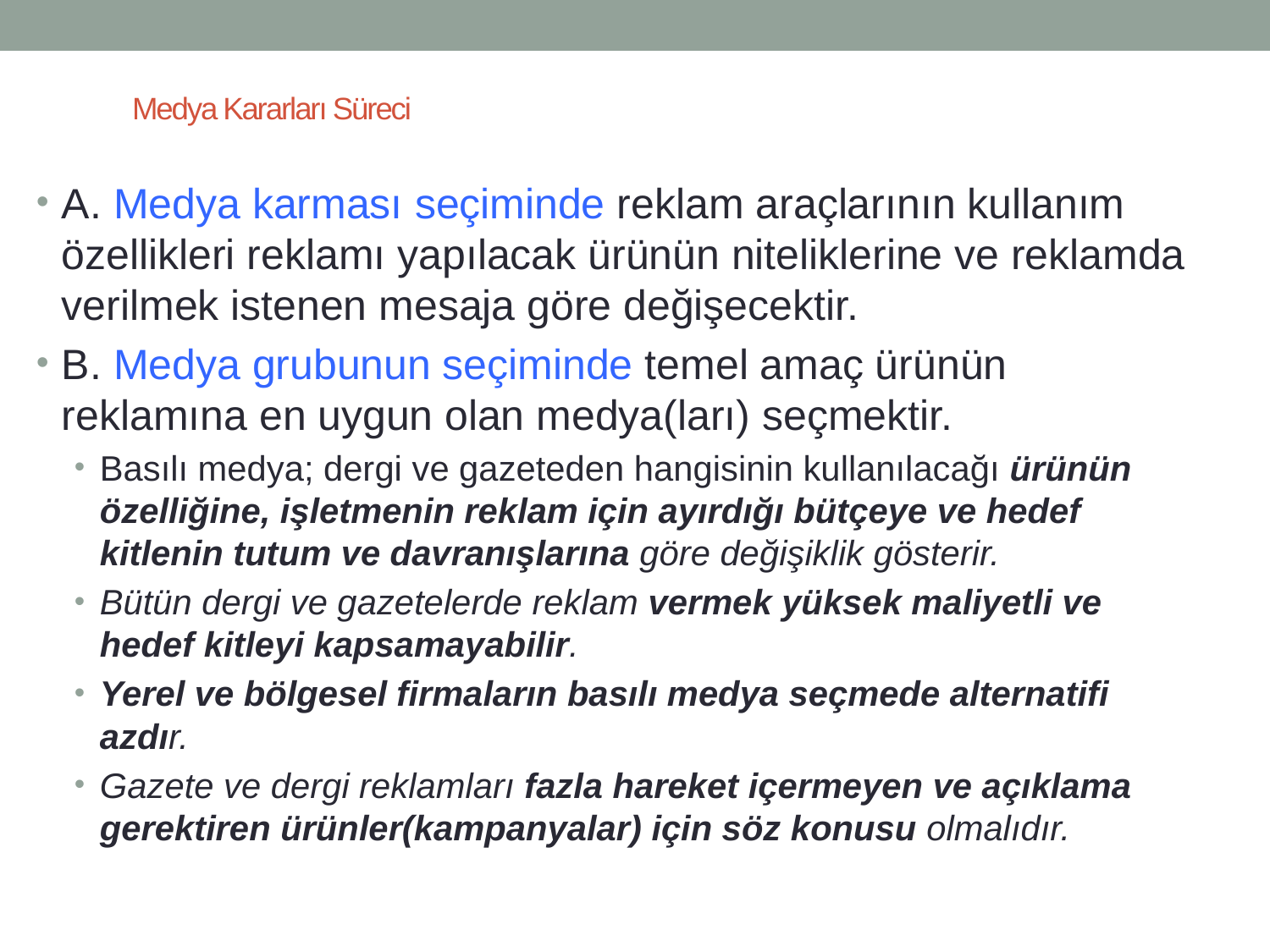

# Medya Kararları Süreci
A. Medya karması seçiminde reklam araçlarının kullanım özellikleri reklamı yapılacak ürünün niteliklerine ve reklamda verilmek istenen mesaja göre değişecektir.
B. Medya grubunun seçiminde temel amaç ürünün reklamına en uygun olan medya(ları) seçmektir.
Basılı medya; dergi ve gazeteden hangisinin kullanılacağı ürünün özelliğine, işletmenin reklam için ayırdığı bütçeye ve hedef kitlenin tutum ve davranışlarına göre değişiklik gösterir.
Bütün dergi ve gazetelerde reklam vermek yüksek maliyetli ve hedef kitleyi kapsamayabilir.
Yerel ve bölgesel firmaların basılı medya seçmede alternatifi azdır.
Gazete ve dergi reklamları fazla hareket içermeyen ve açıklama gerektiren ürünler(kampanyalar) için söz konusu olmalıdır.